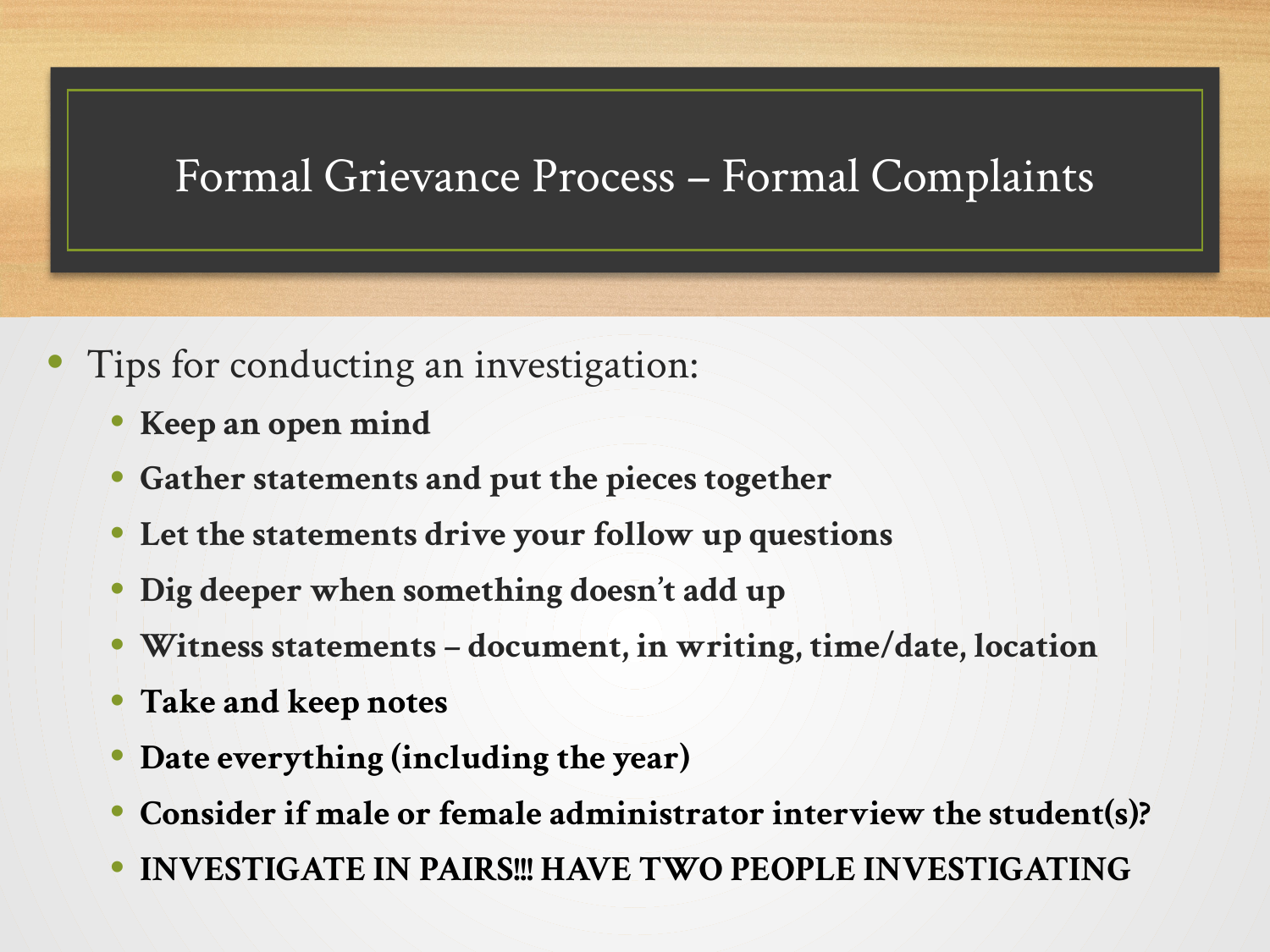

# Formal Grievance Process – Formal Complaints

Tips for conducting an investigation:
Keep an open mind
Gather statements and put the pieces together
Let the statements drive your follow up questions
Dig deeper when something doesn’t add up
Witness statements – document, in writing, time/date, location
Take and keep notes
Date everything (including the year)
Consider if male or female administrator interview the student(s)?
INVESTIGATE IN PAIRS!!! HAVE TWO PEOPLE INVESTIGATING